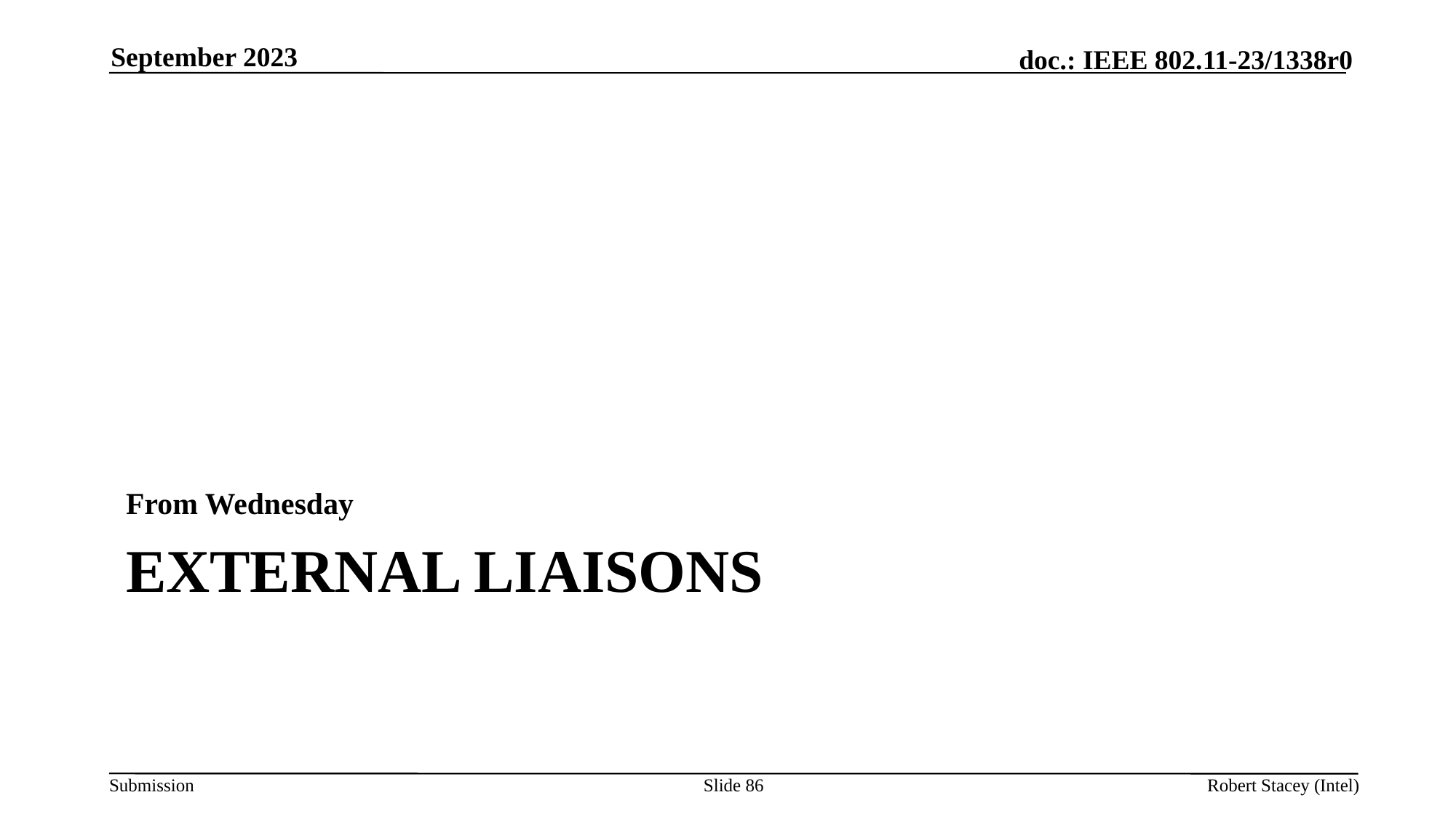

September 2023
From Wednesday
# External Liaisons
Slide 86
Robert Stacey (Intel)